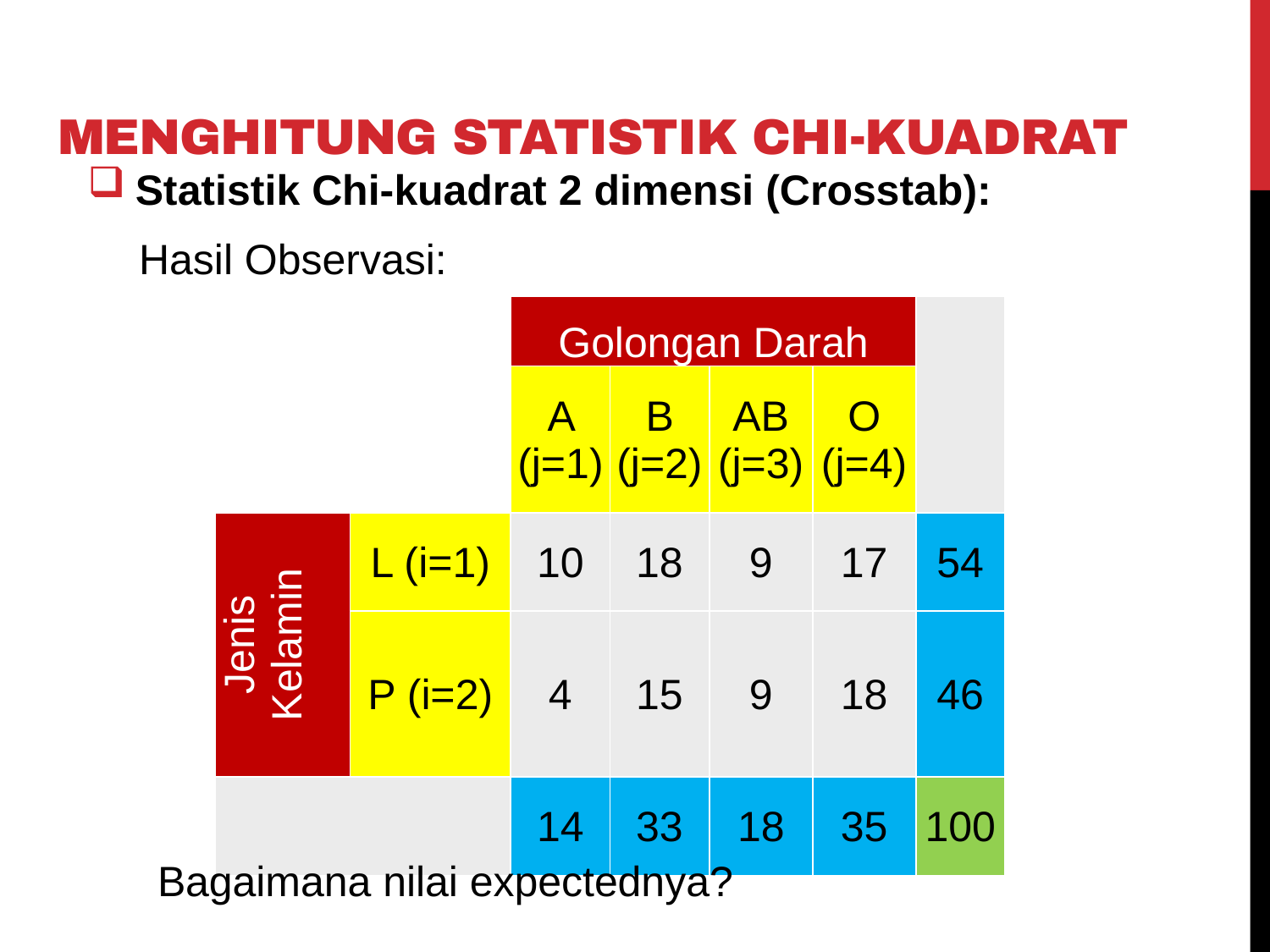

# Menghitung statistik chi-kuadrat
Statistik Chi-kuadrat 2 dimensi (Crosstab):
Hasil Observasi:
|  |  | Golongan Darah |  |  |  |  |
| --- | --- | --- | --- | --- | --- | --- |
|  |  | A (j=1) | B (j=2) | AB (j=3) | O (j=4) |  |
| Jenis Kelamin | L (i=1) | 10 | 18 | 9 | 17 | 54 |
|  | P (i=2) | 4 | 15 | 9 | 18 | 46 |
|  |  | 14 | 33 | 18 | 35 | 100 |
Bagaimana nilai expectednya?